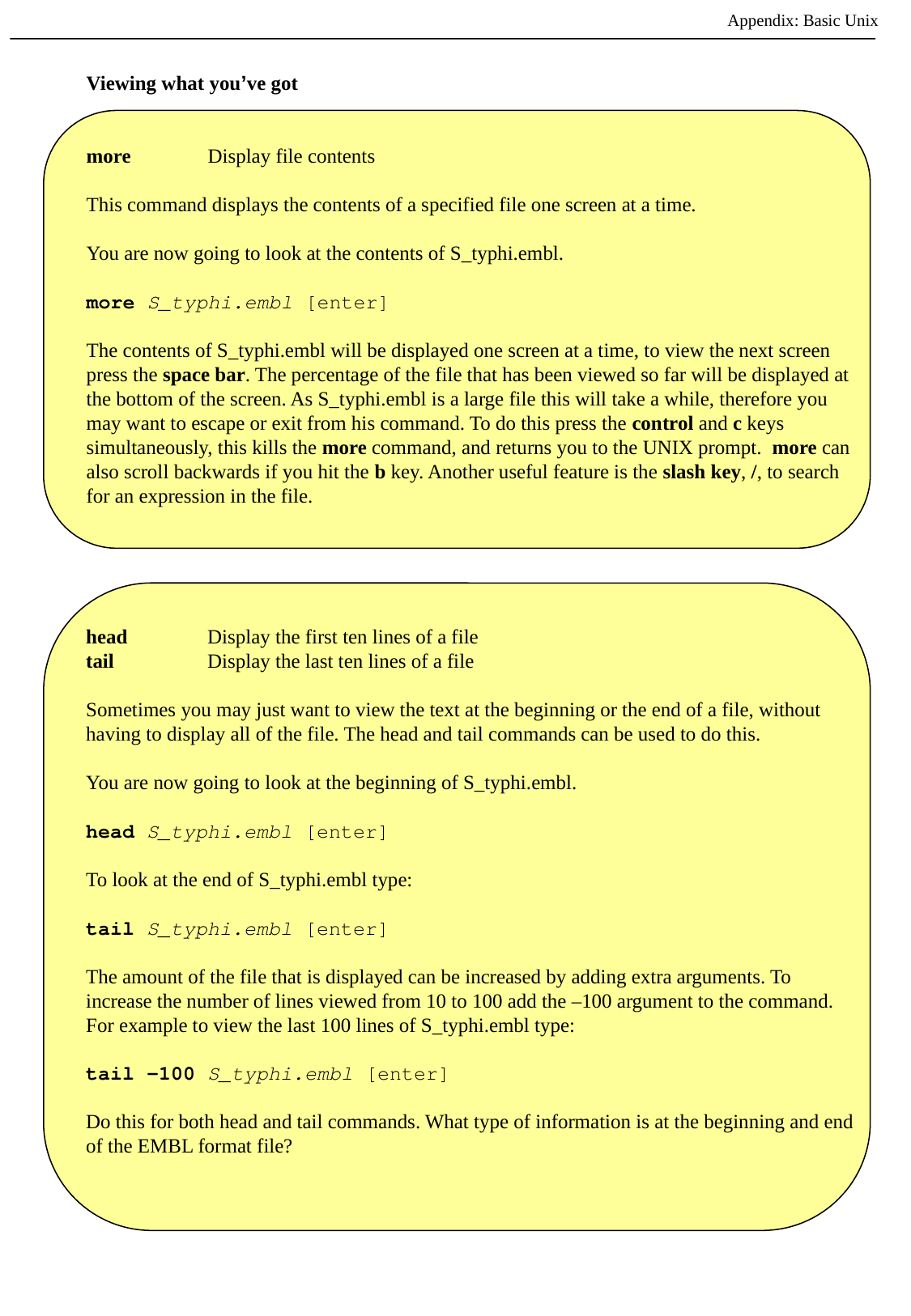

Appendix: Basic Unix
Viewing what you’ve got

more	Display file contents

This command displays the contents of a specified file one screen at a time.

You are now going to look at the contents of S_typhi.embl.

more S_typhi.embl [enter]

The contents of S_typhi.embl will be displayed one screen at a time, to view the next screen press the space bar. The percentage of the file that has been viewed so far will be displayed at the bottom of the screen. As S_typhi.embl is a large file this will take a while, therefore you may want to escape or exit from his command. To do this press the control and c keys simultaneously, this kills the more command, and returns you to the UNIX prompt.  more can also scroll backwards if you hit the b key. Another useful feature is the slash key, /, to search for an expression in the file.

head	Display the first ten lines of a file
tail	Display the last ten lines of a file

Sometimes you may just want to view the text at the beginning or the end of a file, without having to display all of the file. The head and tail commands can be used to do this.

You are now going to look at the beginning of S_typhi.embl.

head S_typhi.embl [enter]

To look at the end of S_typhi.embl type:

tail S_typhi.embl [enter]

The amount of the file that is displayed can be increased by adding extra arguments. To increase the number of lines viewed from 10 to 100 add the –100 argument to the command. For example to view the last 100 lines of S_typhi.embl type:

tail -100 S_typhi.embl [enter]

Do this for both head and tail commands. What type of information is at the beginning and end of the EMBL format file?